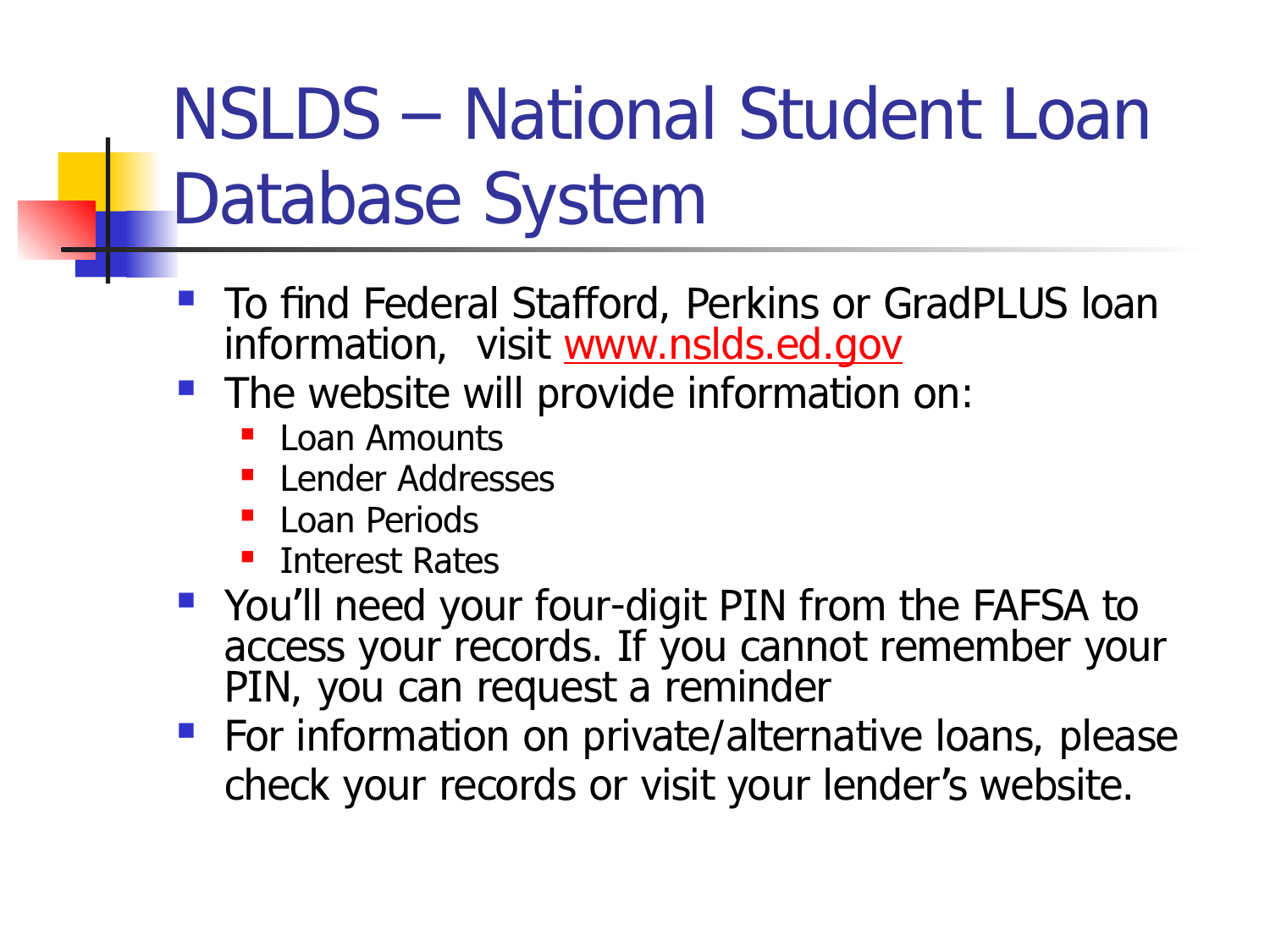

# NSLDS – National Student Loan Database System
To find Federal Stafford, Perkins or GradPLUS loan information,  visit www.nslds.ed.gov
The website will provide information on:
Loan Amounts
Lender Addresses
Loan Periods
Interest Rates
You’ll need your four-digit PIN from the FAFSA to access your records. If you cannot remember your PIN, you can request a reminder
For information on private/alternative loans, please
	check your records or visit your lender’s website.